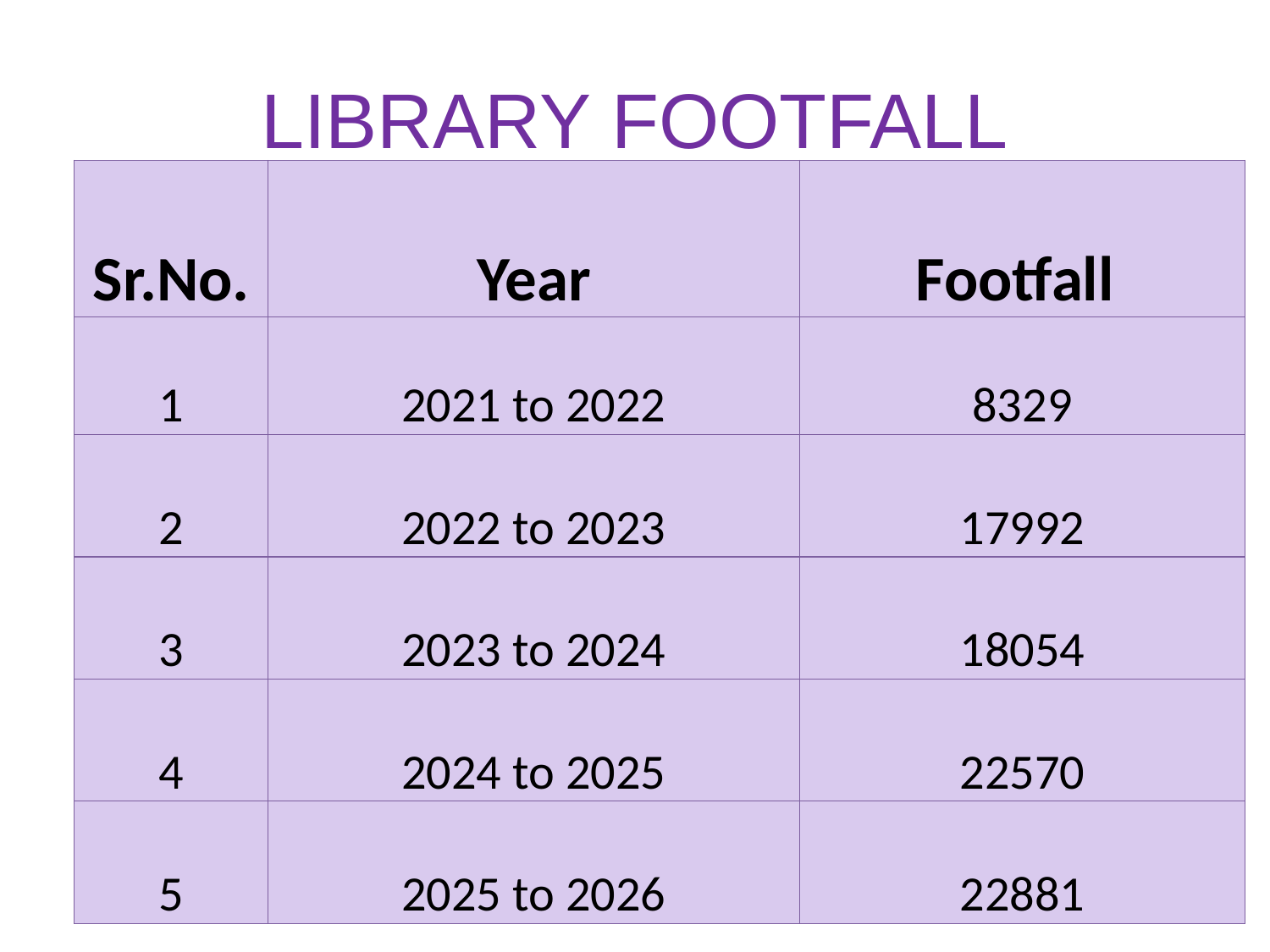

# LIBRARY FOOTFALL
| Sr.No. | Year | Footfall |
| --- | --- | --- |
| 1 | 2021 to 2022 | 8329 |
| 2 | 2022 to 2023 | 17992 |
| 3 | 2023 to 2024 | 18054 |
| 4 | 2024 to 2025 | 22570 |
| 5 | 2025 to 2026 | 22881 |